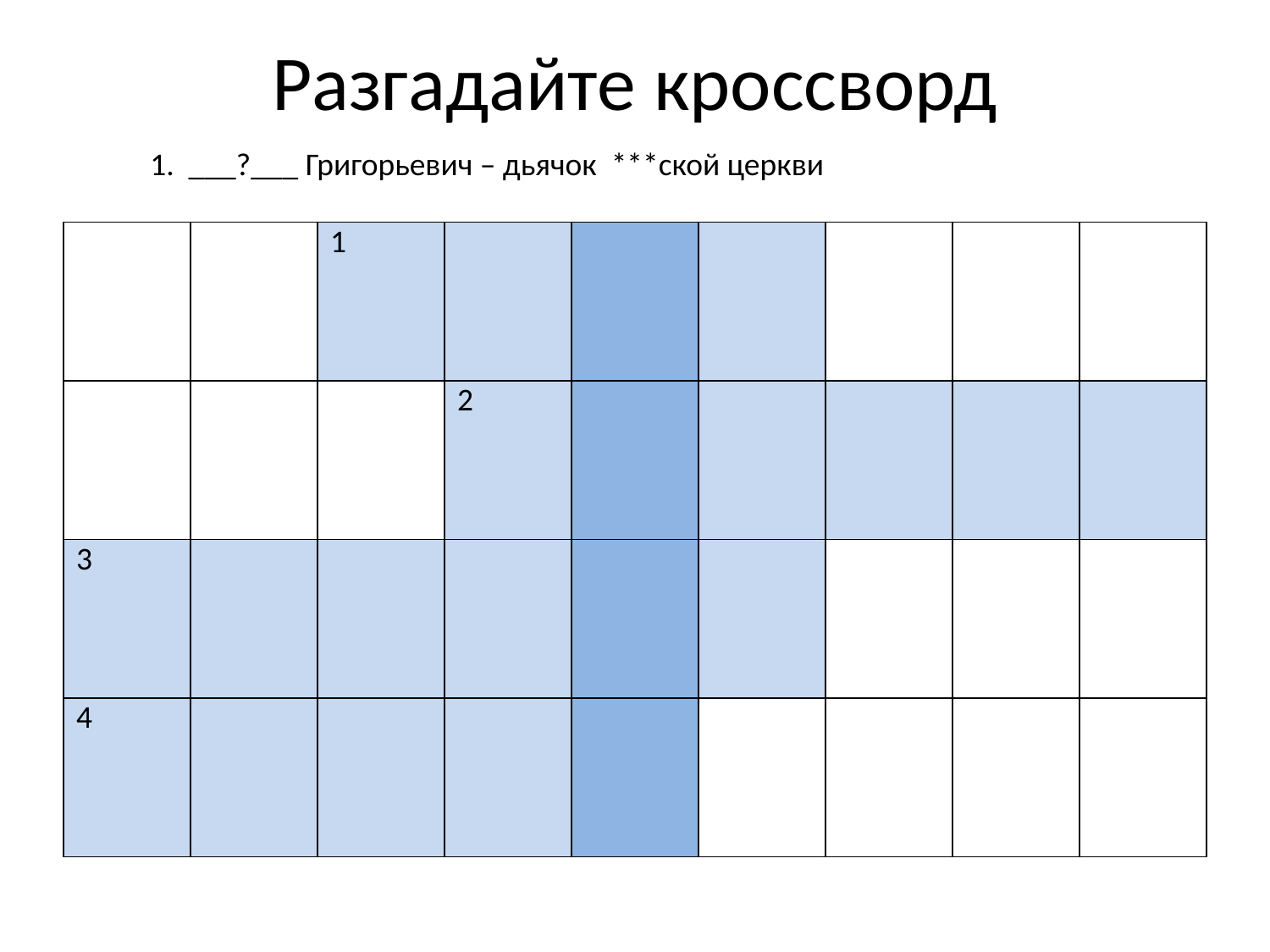

# Разгадайте кроссворд
1.  ___?___ Григорьевич – дьячок  ***ской церкви
|  |  | 1 |  |  |  |  |  |  |
| --- | --- | --- | --- | --- | --- | --- | --- | --- |
|  |  |  | 2 |  |  |  |  |  |
| 3 |  |  |  |  |  |  |  |  |
| 4 |  |  |  |  |  |  |  |  |